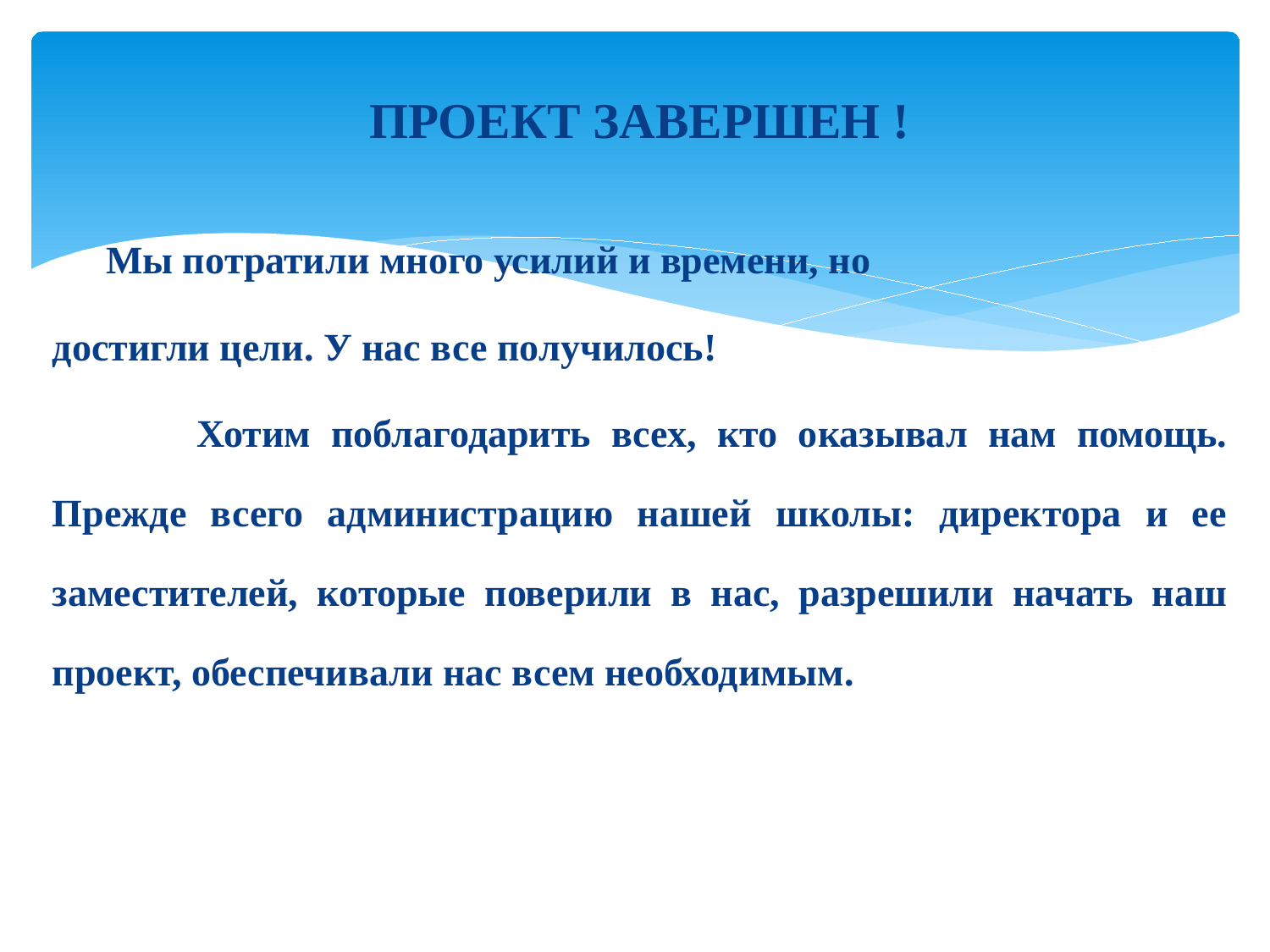

ПРОЕКТ ЗАВЕРШЕН !

       Мы потратили много усилий и времени, но
достигли цели. У нас все получилось!
       Хотим поблагодарить всех, кто оказывал нам помощь. Прежде всего администрацию нашей школы: директора и ее заместителей, которые поверили в нас, разрешили начать наш проект, обеспечивали нас всем необходимым.